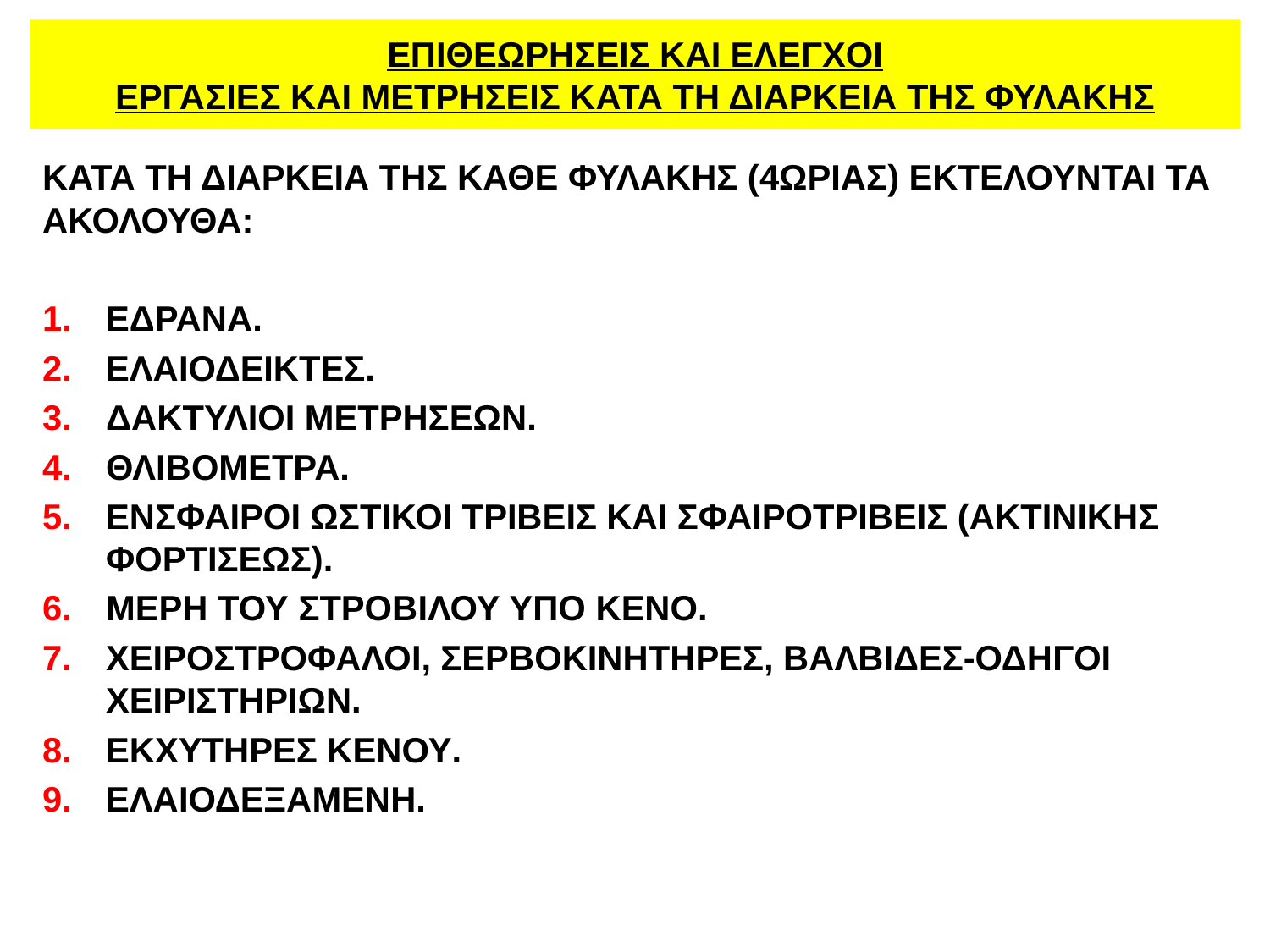

# ΕΠΙΘΕΩΡΗΣΕΙΣ ΚΑΙ ΕΛΕΓΧΟΙ ΕΡΓΑΣΙΕΣ ΚΑΙ ΜΕΤΡΗΣΕΙΣ ΚΑΤΑ ΤΗ ΔΙΑΡΚΕΙΑ ΤΗΣ ΦΥΛΑΚΗΣ
ΚΑΤΑ ΤΗ ΔΙΑΡΚΕΙΑ ΤΗΣ ΚΑΘΕ ΦΥΛΑΚΗΣ (4ΩΡΙΑΣ) ΕΚΤΕΛΟΥΝΤΑΙ ΤΑ ΑΚΟΛΟΥΘΑ:

ΕΔΡΑΝΑ.
ΕΛΑΙΟΔΕΙΚΤΕΣ.
ΔΑΚΤΥΛΙΟΙ ΜΕΤΡΗΣΕΩΝ.
ΘΛΙΒΟΜΕΤΡΑ.
ΕΝΣΦΑΙΡΟΙ ΩΣΤΙΚΟΙ ΤΡΙΒΕΙΣ ΚΑΙ ΣΦΑΙΡΟΤΡΙΒΕΙΣ (ΑΚΤΙΝΙΚΗΣ ΦΟΡΤΙΣΕΩΣ).
ΜΕΡΗ ΤΟΥ ΣΤΡΟΒΙΛΟΥ ΥΠΟ ΚΕΝΟ.
ΧΕΙΡΟΣΤΡΟΦΑΛΟΙ, ΣΕΡΒΟΚΙΝΗΤΗΡΕΣ, ΒΑΛΒΙΔΕΣ-ΟΔΗΓΟΙ ΧΕΙΡΙΣΤΗΡΙΩΝ.
ΕΚΧΥΤΗΡΕΣ ΚΕΝΟΥ.
ΕΛΑΙΟΔΕΞΑΜΕΝΗ.